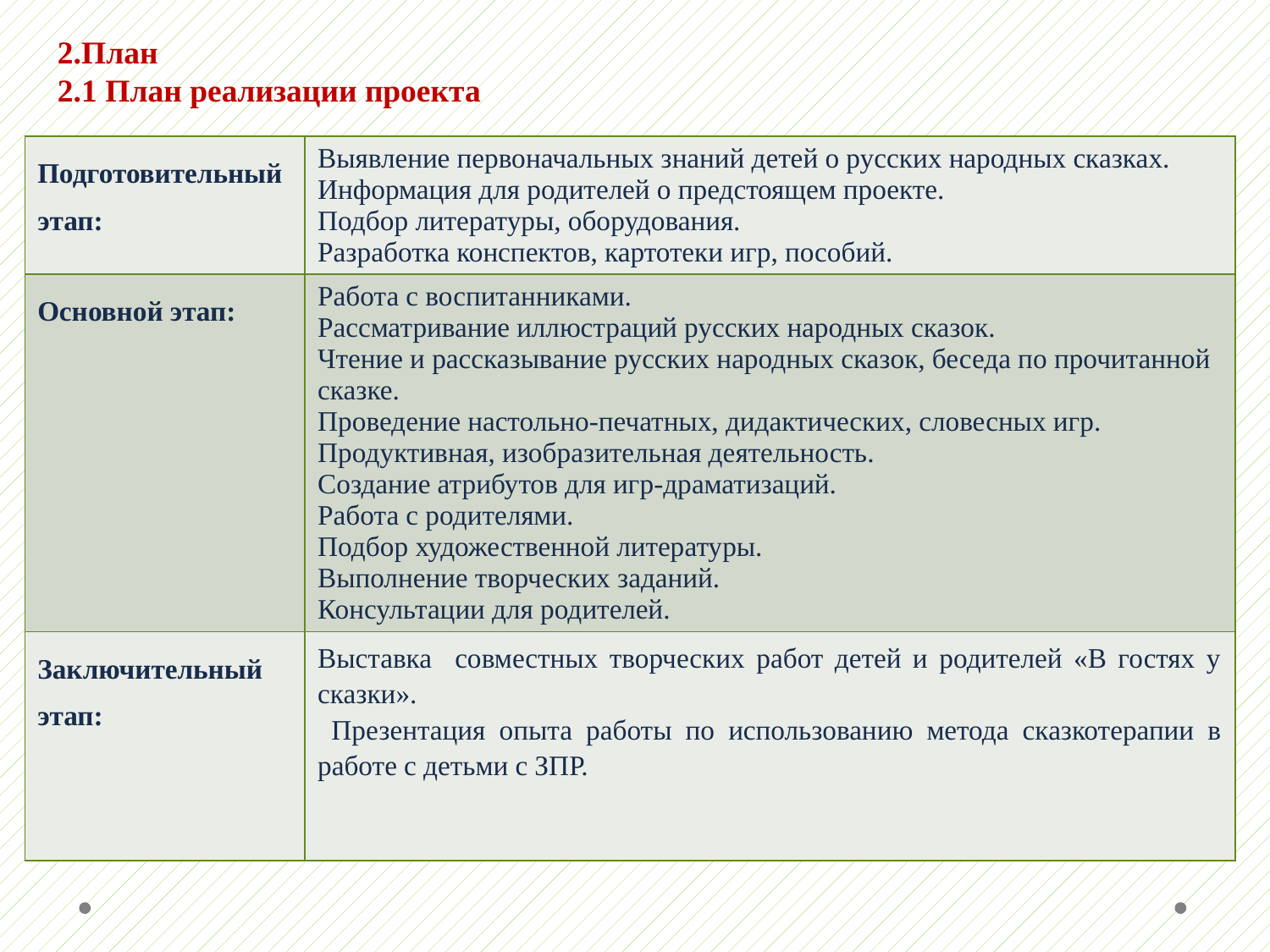

2.План
2.1 План реализации проекта
#
| Подготовительный этап: | Выявление первоначальных знаний детей о русских народных сказках. Информация для родителей о предстоящем проекте. Подбор литературы, оборудования. Разработка конспектов, картотеки игр, пособий. |
| --- | --- |
| Основной этап: | Работа с воспитанниками. Рассматривание иллюстраций русских народных сказок. Чтение и рассказывание русских народных сказок, беседа по прочитанной сказке. Проведение настольно-печатных, дидактических, словесных игр. Продуктивная, изобразительная деятельность. Создание атрибутов для игр-драматизаций. Работа с родителями. Подбор художественной литературы. Выполнение творческих заданий. Консультации для родителей. |
| Заключительный этап: | Выставка совместных творческих работ детей и родителей «В гостях у сказки». Презентация опыта работы по использованию метода сказкотерапии в работе с детьми с ЗПР. |